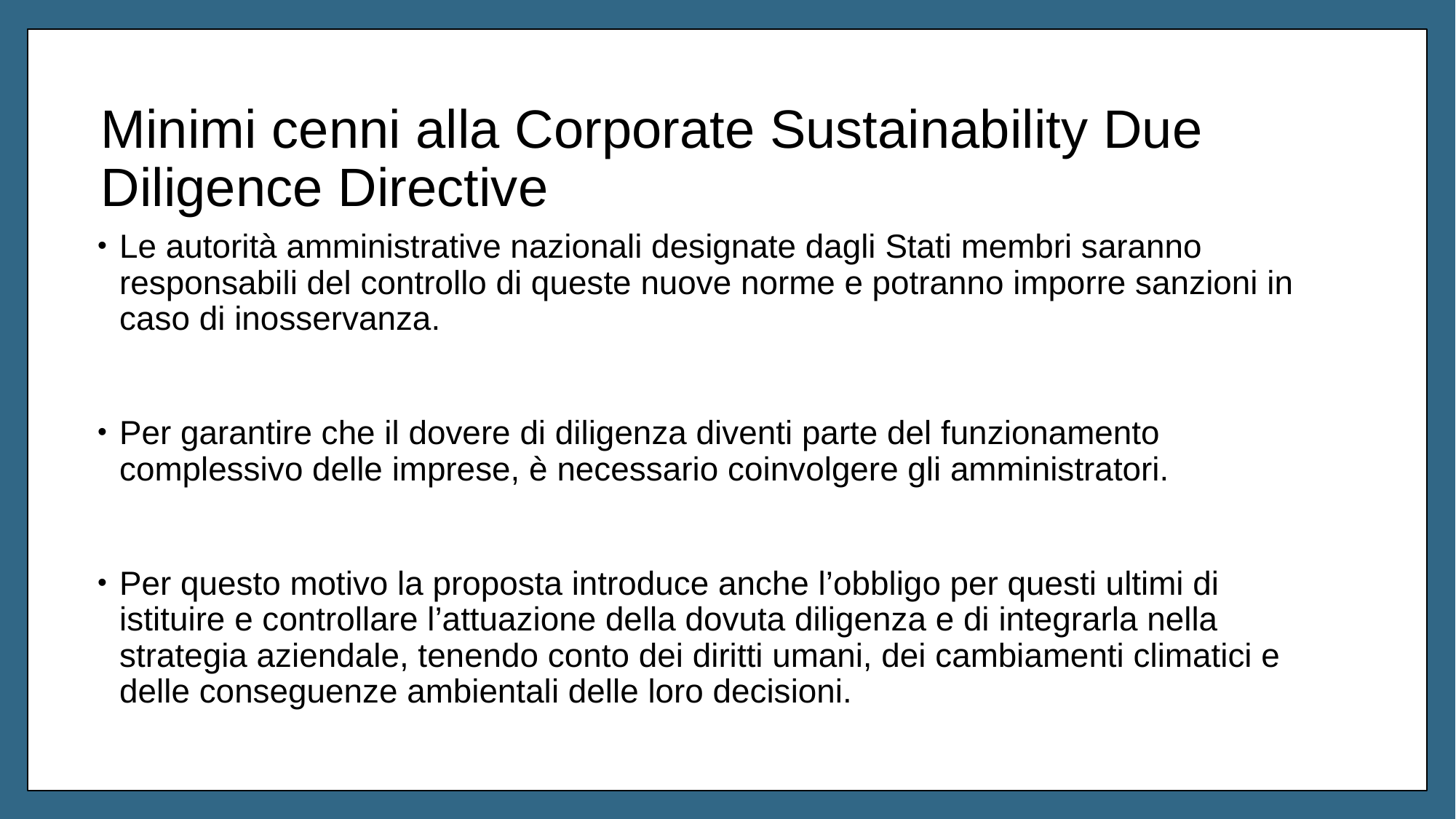

# Minimi cenni alla Corporate Sustainability Due Diligence Directive
Le autorità amministrative nazionali designate dagli Stati membri saranno responsabili del controllo di queste nuove norme e potranno imporre sanzioni in caso di inosservanza.

Per garantire che il dovere di diligenza diventi parte del funzionamento complessivo delle imprese, è necessario coinvolgere gli amministratori.

Per questo motivo la proposta introduce anche l’obbligo per questi ultimi di istituire e controllare l’attuazione della dovuta diligenza e di integrarla nella strategia aziendale, tenendo conto dei diritti umani, dei cambiamenti climatici e delle conseguenze ambientali delle loro decisioni.